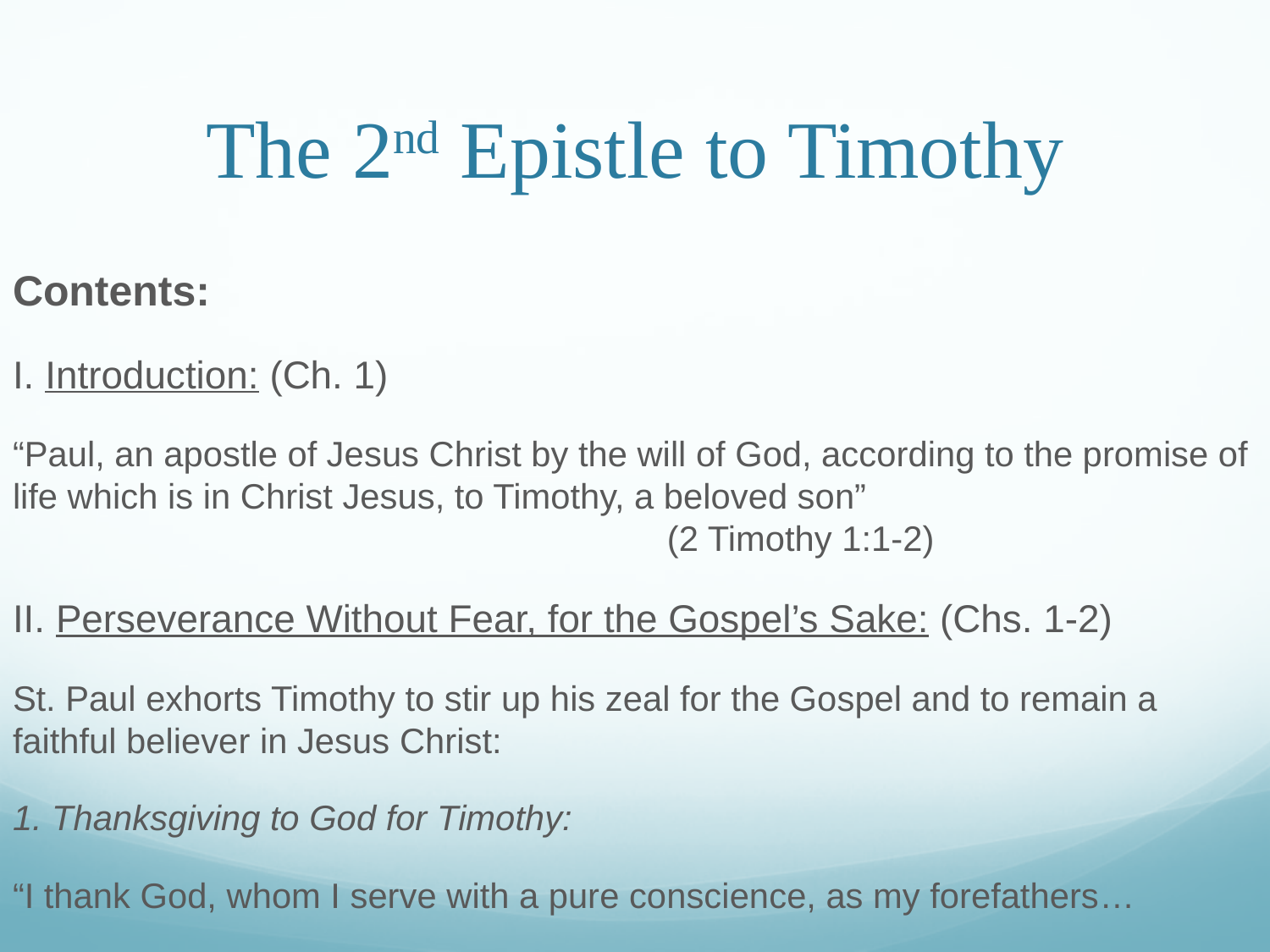

# The 2nd Epistle to Timothy
Contents:
I. Introduction: (Ch. 1)
“Paul, an apostle of Jesus Christ by the will of God, according to the promise of life which is in Christ Jesus, to Timothy, a beloved son”								  (2 Timothy 1:1-2)
II. Perseverance Without Fear, for the Gospel’s Sake: (Chs. 1-2)
St. Paul exhorts Timothy to stir up his zeal for the Gospel and to remain a faithful believer in Jesus Christ:
1. Thanksgiving to God for Timothy:
“I thank God, whom I serve with a pure conscience, as my forefathers…